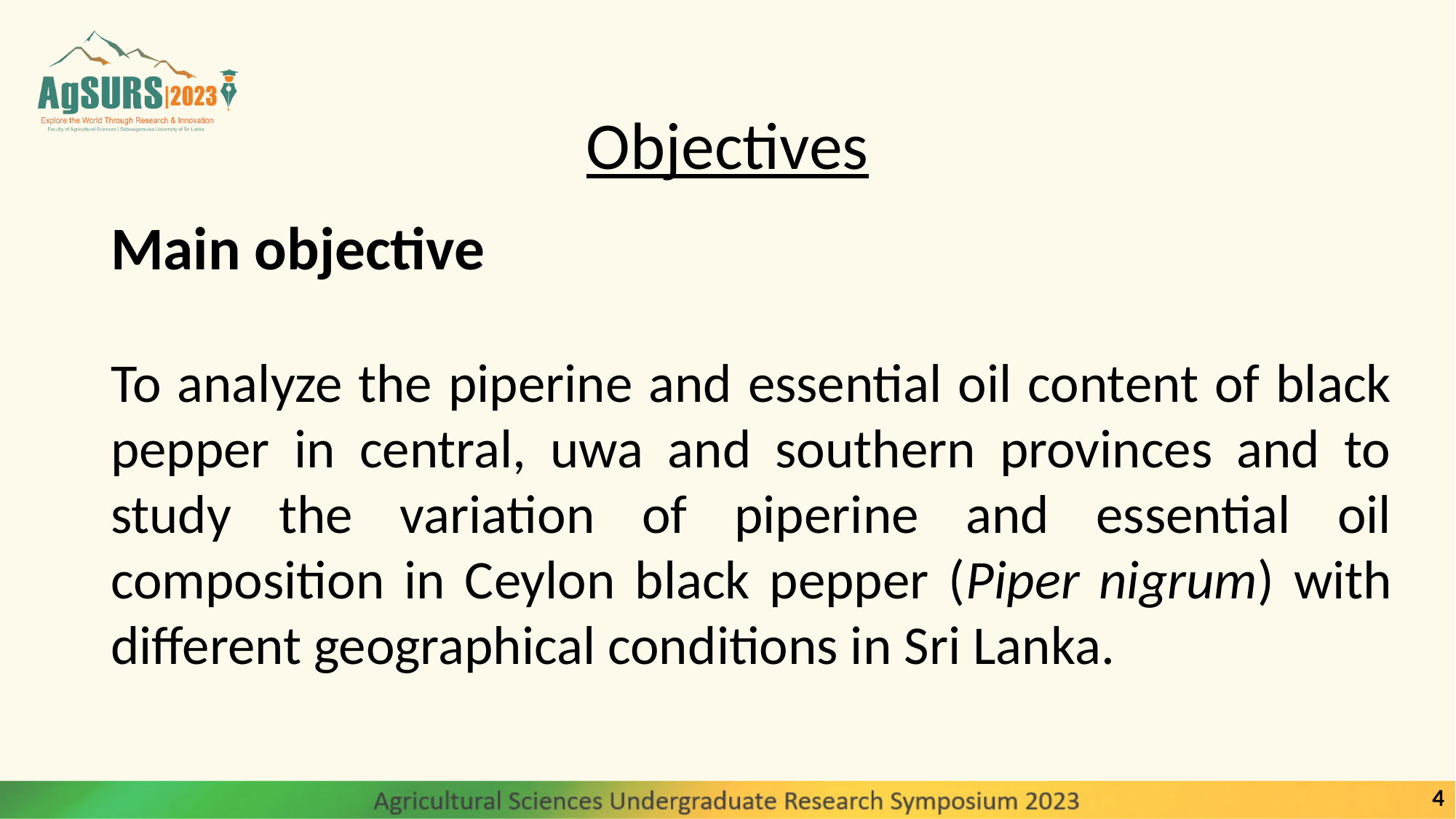

# Objectives
Main objective

To analyze the piperine and essential oil content of black pepper in central, uwa and southern provinces and to study the variation of piperine and essential oil composition in Ceylon black pepper (Piper nigrum) with different geographical conditions in Sri Lanka.
4